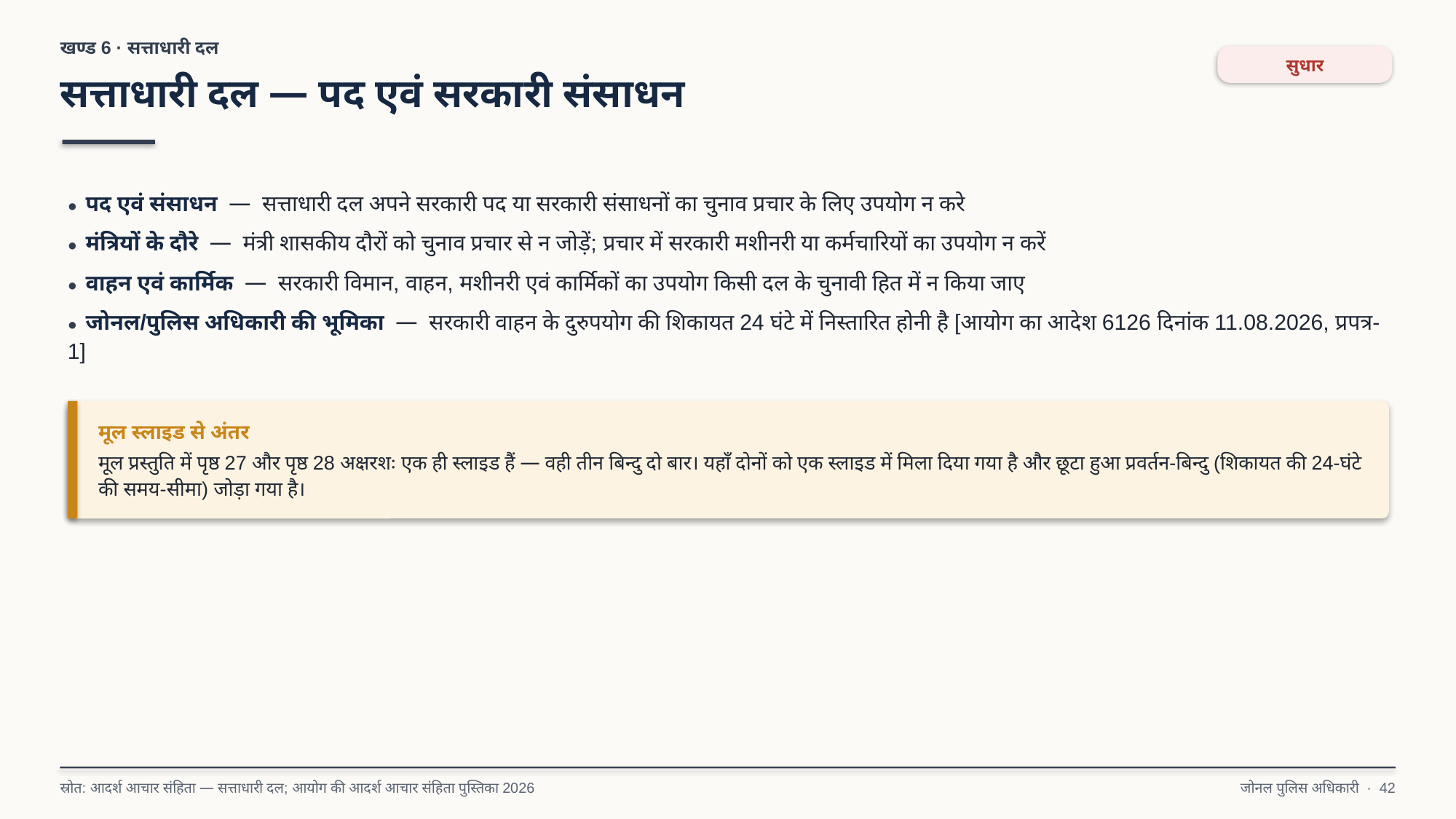

खण्ड 6 · सत्ताधारी दल
सुधार
सत्ताधारी दल — पद एवं सरकारी संसाधन

●  पद एवं संसाधन  —  सत्ताधारी दल अपने सरकारी पद या सरकारी संसाधनों का चुनाव प्रचार के लिए उपयोग न करे
●  मंत्रियों के दौरे  —  मंत्री शासकीय दौरों को चुनाव प्रचार से न जोड़ें; प्रचार में सरकारी मशीनरी या कर्मचारियों का उपयोग न करें
●  वाहन एवं कार्मिक  —  सरकारी विमान, वाहन, मशीनरी एवं कार्मिकों का उपयोग किसी दल के चुनावी हित में न किया जाए
●  जोनल/पुलिस अधिकारी की भूमिका  —  सरकारी वाहन के दुरुपयोग की शिकायत 24 घंटे में निस्तारित होनी है [आयोग का आदेश 6126 दिनांक 11.08.2026, प्रपत्र-1]

मूल स्लाइड से अंतर
मूल प्रस्तुति में पृष्ठ 27 और पृष्ठ 28 अक्षरशः एक ही स्लाइड हैं — वही तीन बिन्दु दो बार। यहाँ दोनों को एक स्लाइड में मिला दिया गया है और छूटा हुआ प्रवर्तन-बिन्दु (शिकायत की 24-घंटे की समय-सीमा) जोड़ा गया है।

स्रोत: आदर्श आचार संहिता — सत्ताधारी दल; आयोग की आदर्श आचार संहिता पुस्तिका 2026
जोनल पुलिस अधिकारी  ·  42